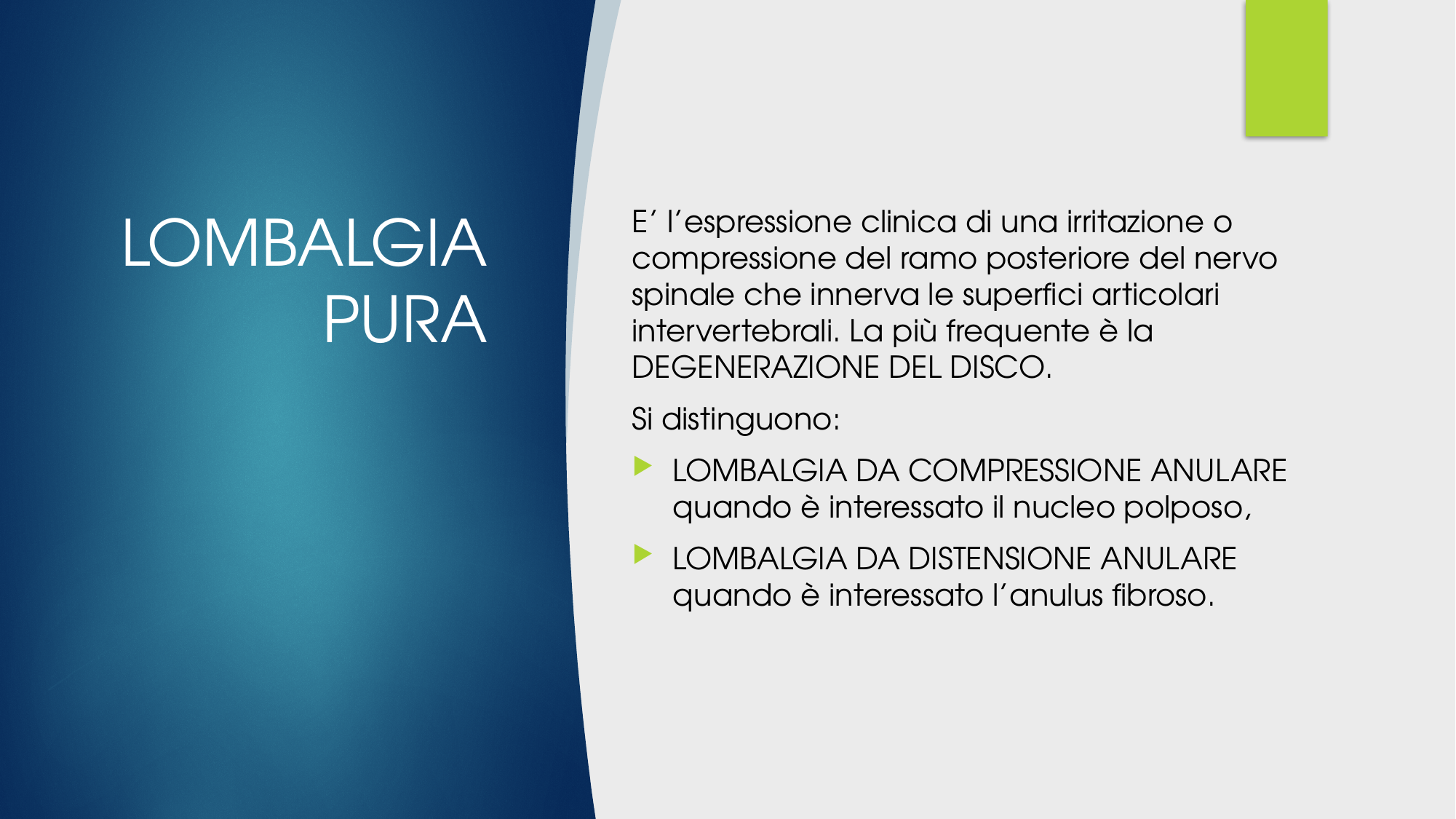

# LOMBALGIA PURA
E’ l’espressione clinica di una irritazione o compressione del ramo posteriore del nervo spinale che innerva le superfici articolari intervertebrali. La più frequente è la DEGENERAZIONE DEL DISCO.
Si distinguono:
LOMBALGIA DA COMPRESSIONE ANULARE quando è interessato il nucleo polposo,
LOMBALGIA DA DISTENSIONE ANULARE quando è interessato l’anulus fibroso.